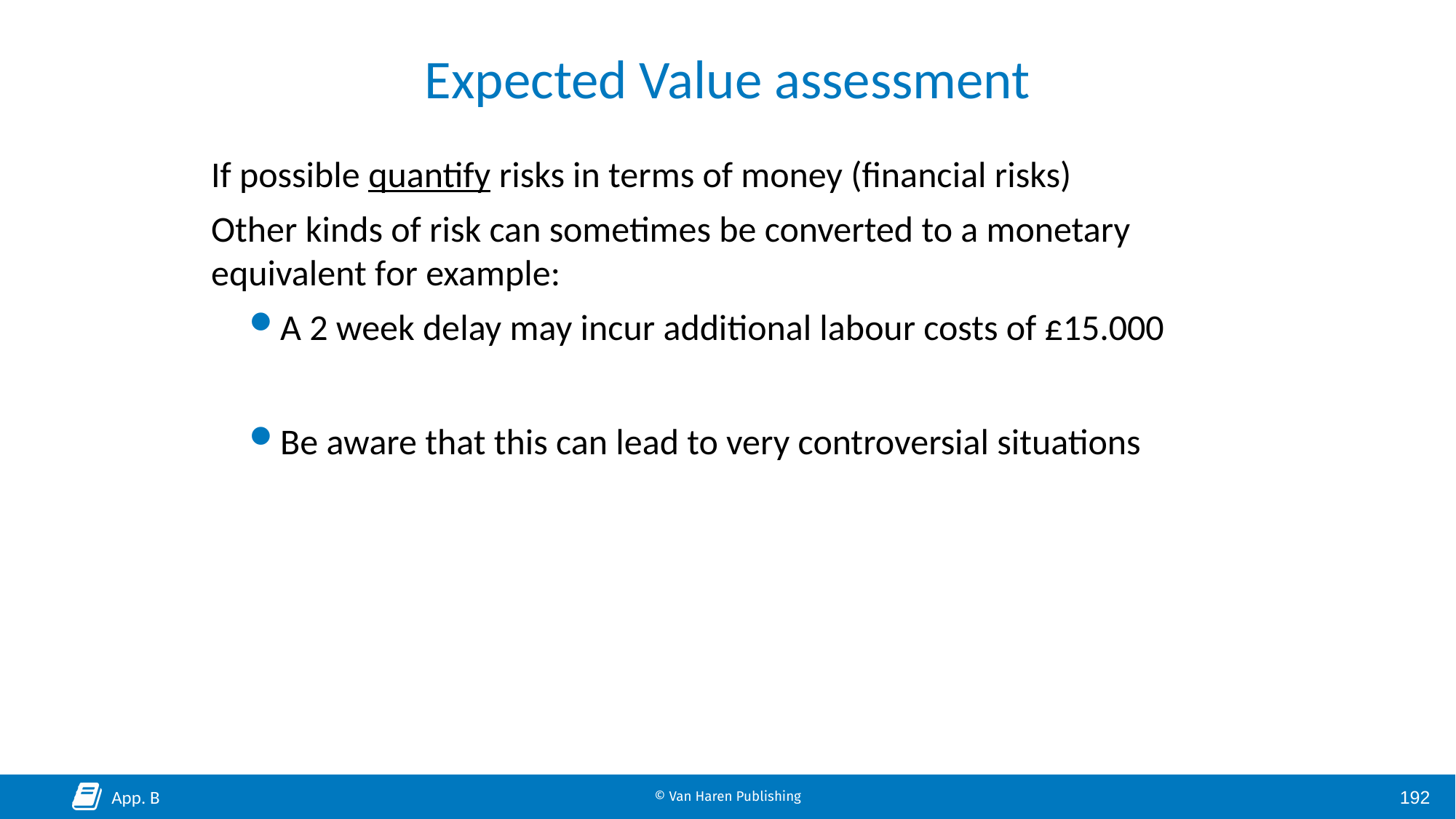

# Expected Value assessment
If possible quantify risks in terms of money (financial risks)
Other kinds of risk can sometimes be converted to a monetary equivalent for example:
A 2 week delay may incur additional labour costs of £15.000

Be aware that this can lead to very controversial situations
App. B